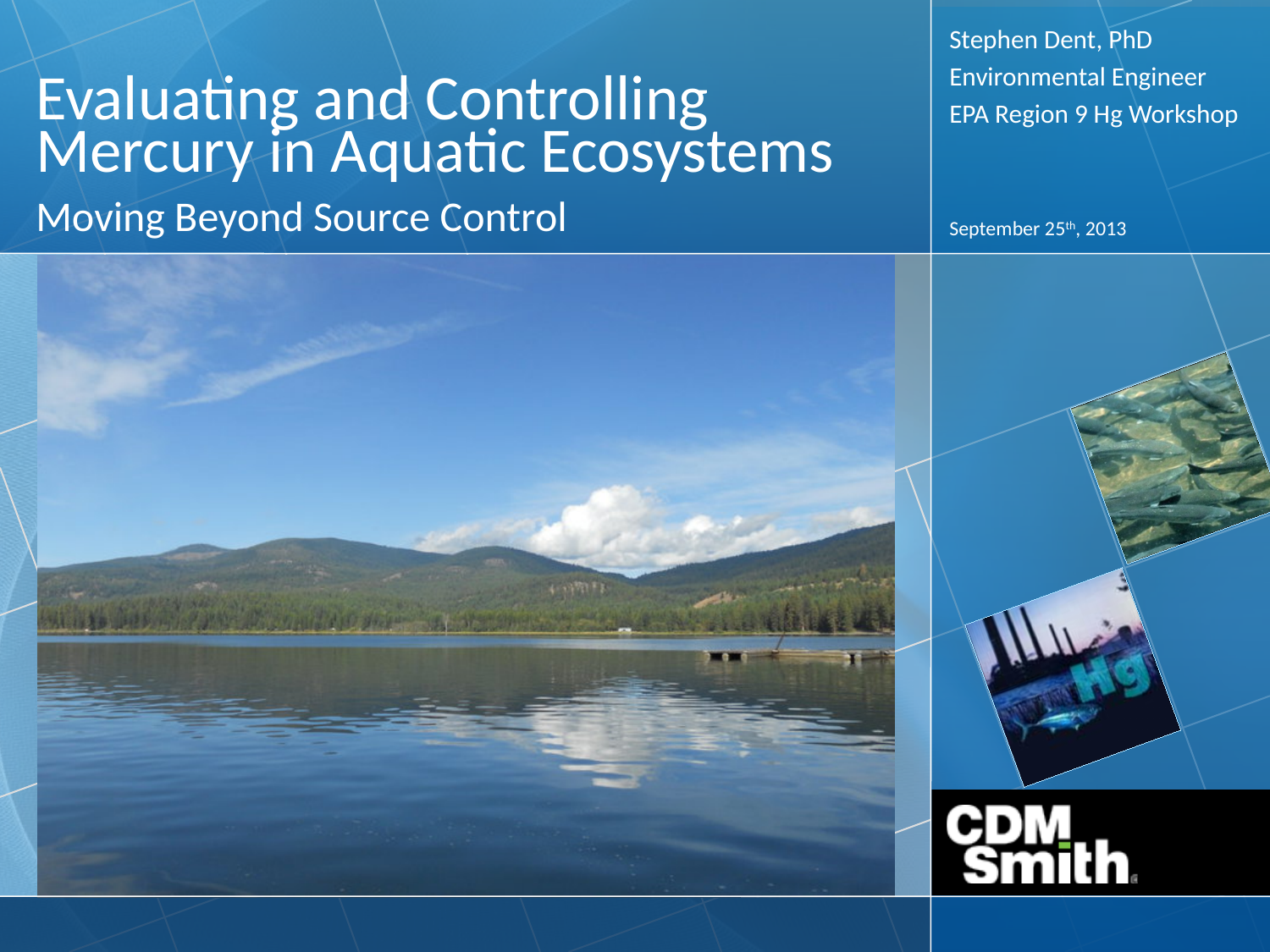

Evaluating and Controlling Mercury in Aquatic Ecosystems
Stephen Dent, PhD
Environmental Engineer
EPA Region 9 Hg Workshop
Moving Beyond Source Control
September 25th, 2013